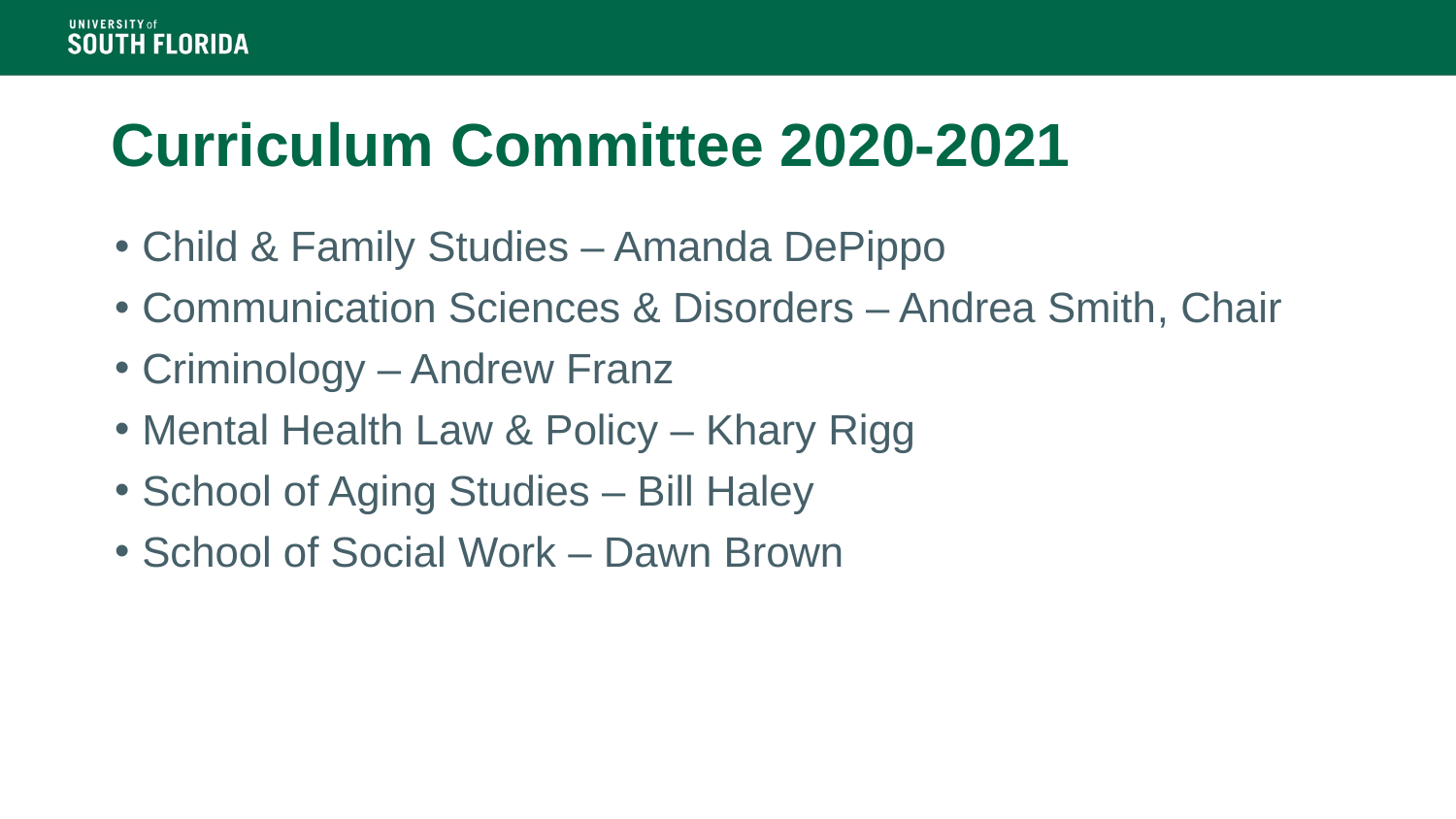

# Curriculum Committee 2020-2021
​Child & Family Studies – Amanda DePippo​
Communication Sciences & Disorders – Andrea Smith​, Chair
Criminology – Andrew Franz​
Mental Health Law & Policy – Khary Rigg​
School of Aging Studies – Bill Haley​
School of Social Work – Dawn Brown